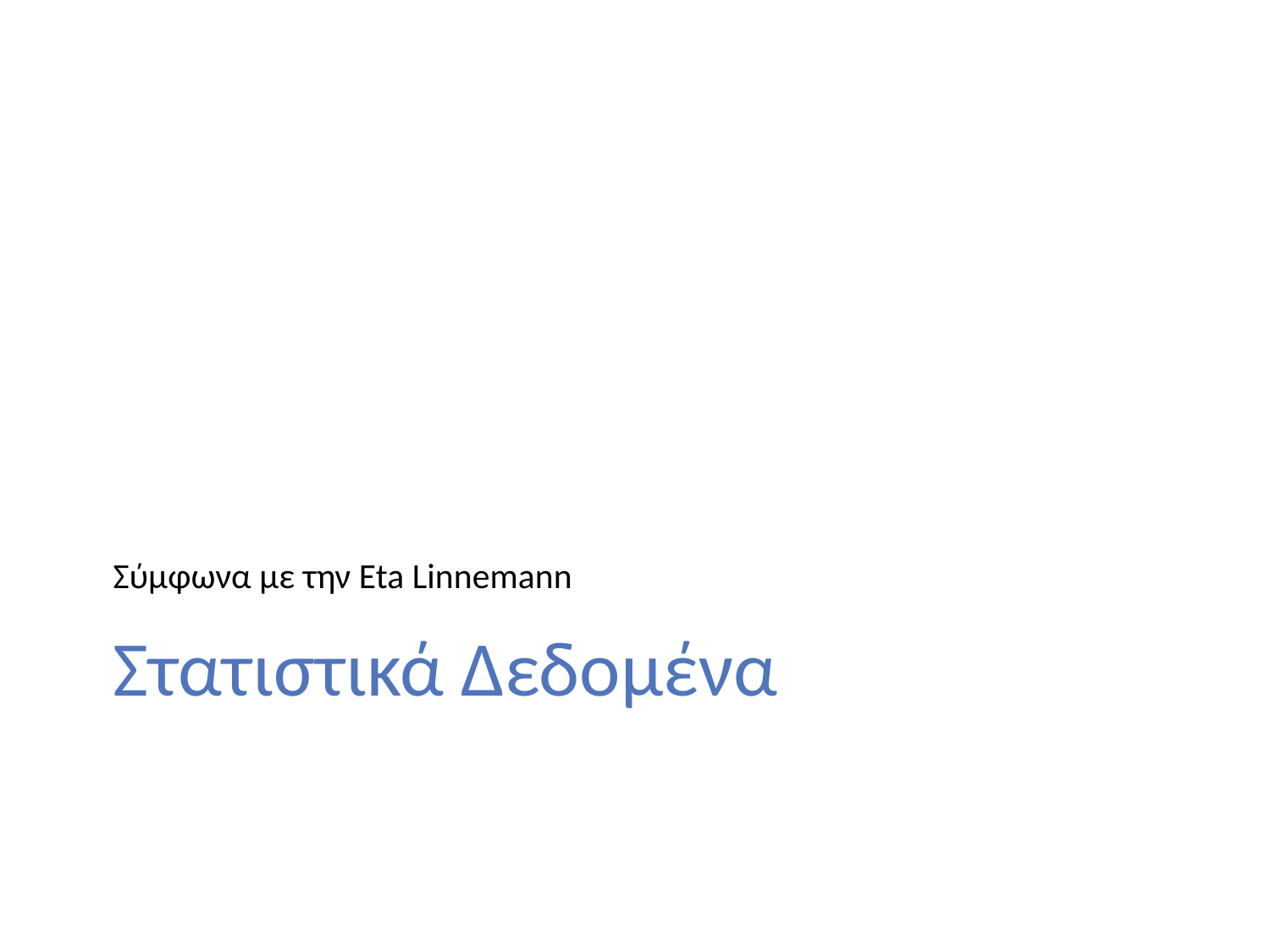

Σύμφωνα με την Eta Linnemann
# Στατιστικά Δεδομένα